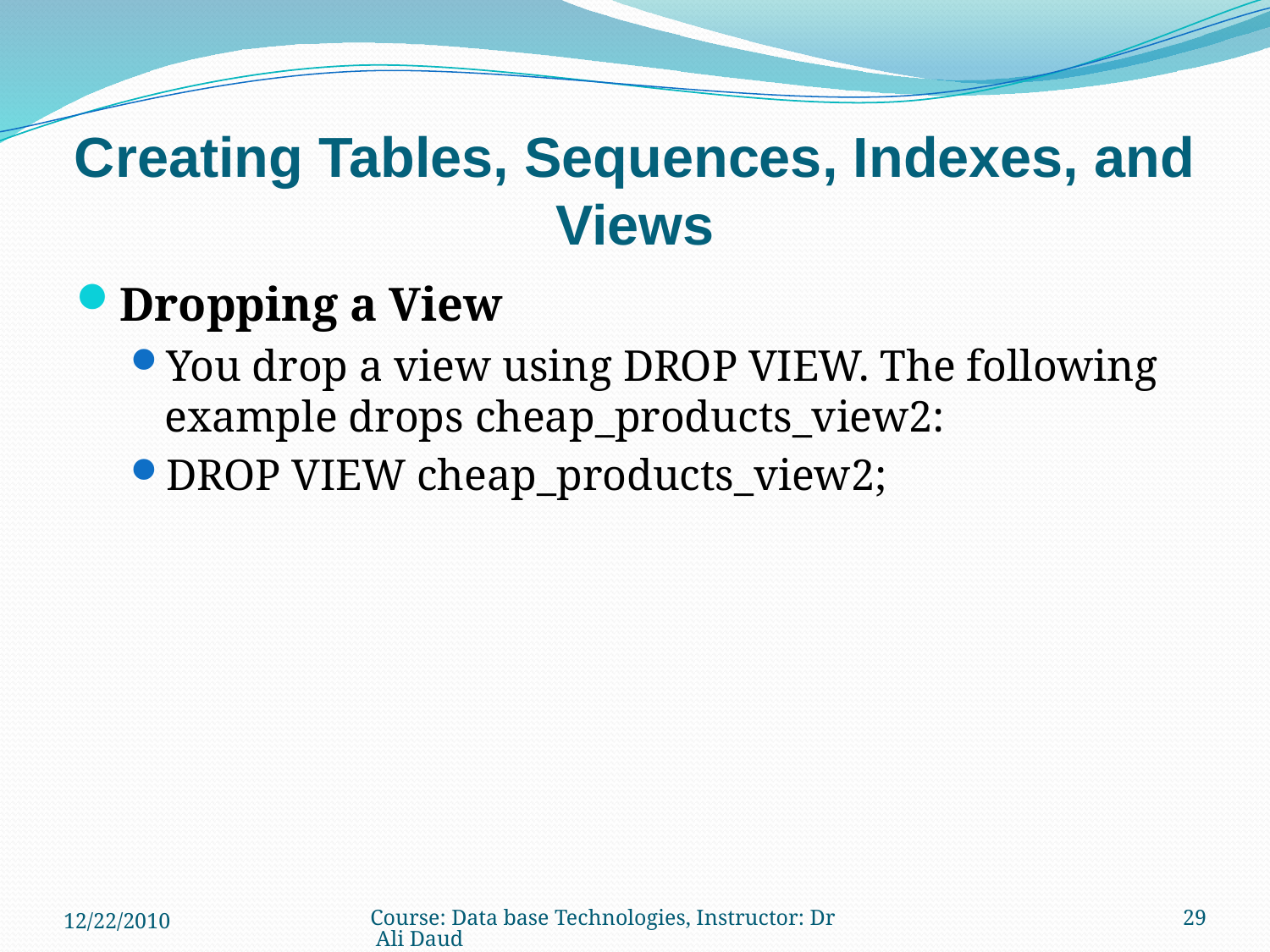

# Creating Tables, Sequences, Indexes, and Views
Dropping a View
You drop a view using DROP VIEW. The following example drops cheap_products_view2:
DROP VIEW cheap_products_view2;
12/22/2010
Course: Data base Technologies, Instructor: Dr Ali Daud
29